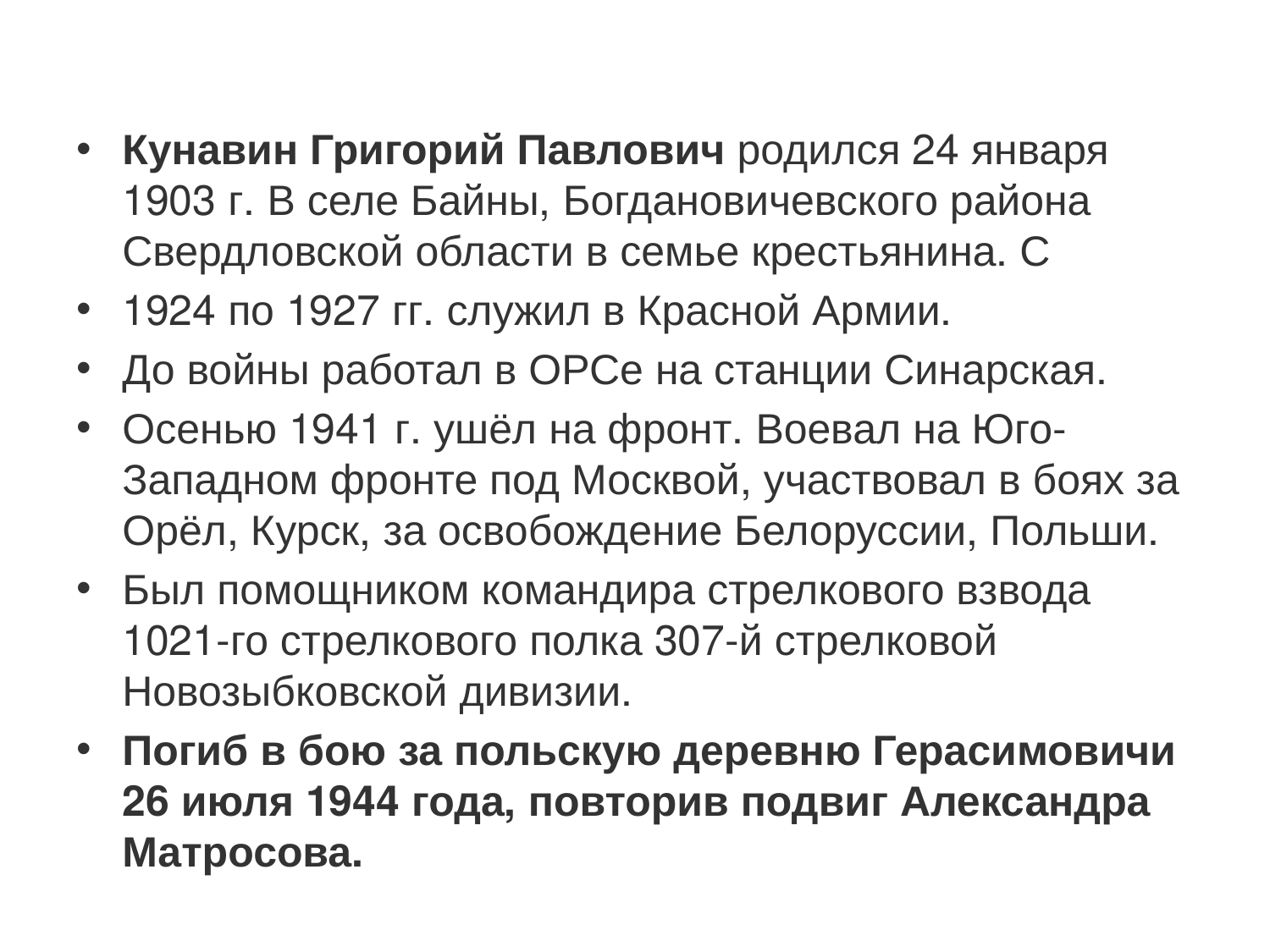

#
Кунавин Григорий Павлович родился 24 января 1903 г. В селе Байны, Богдановичевского района Свердловской области в семье крестьянина. С
1924 по 1927 гг. служил в Красной Армии.
До войны работал в ОРСе на станции Синарская.
Осенью 1941 г. ушёл на фронт. Воевал на Юго-Западном фронте под Москвой, участвовал в боях за Орёл, Курск, за освобождение Белоруссии, Польши.
Был помощником командира стрелкового взвода 1021-го стрелкового полка 307-й стрелковой Новозыбковской дивизии.
Погиб в бою за польскую деревню Герасимовичи 26 июля 1944 года, повторив подвиг Александра Матросова.